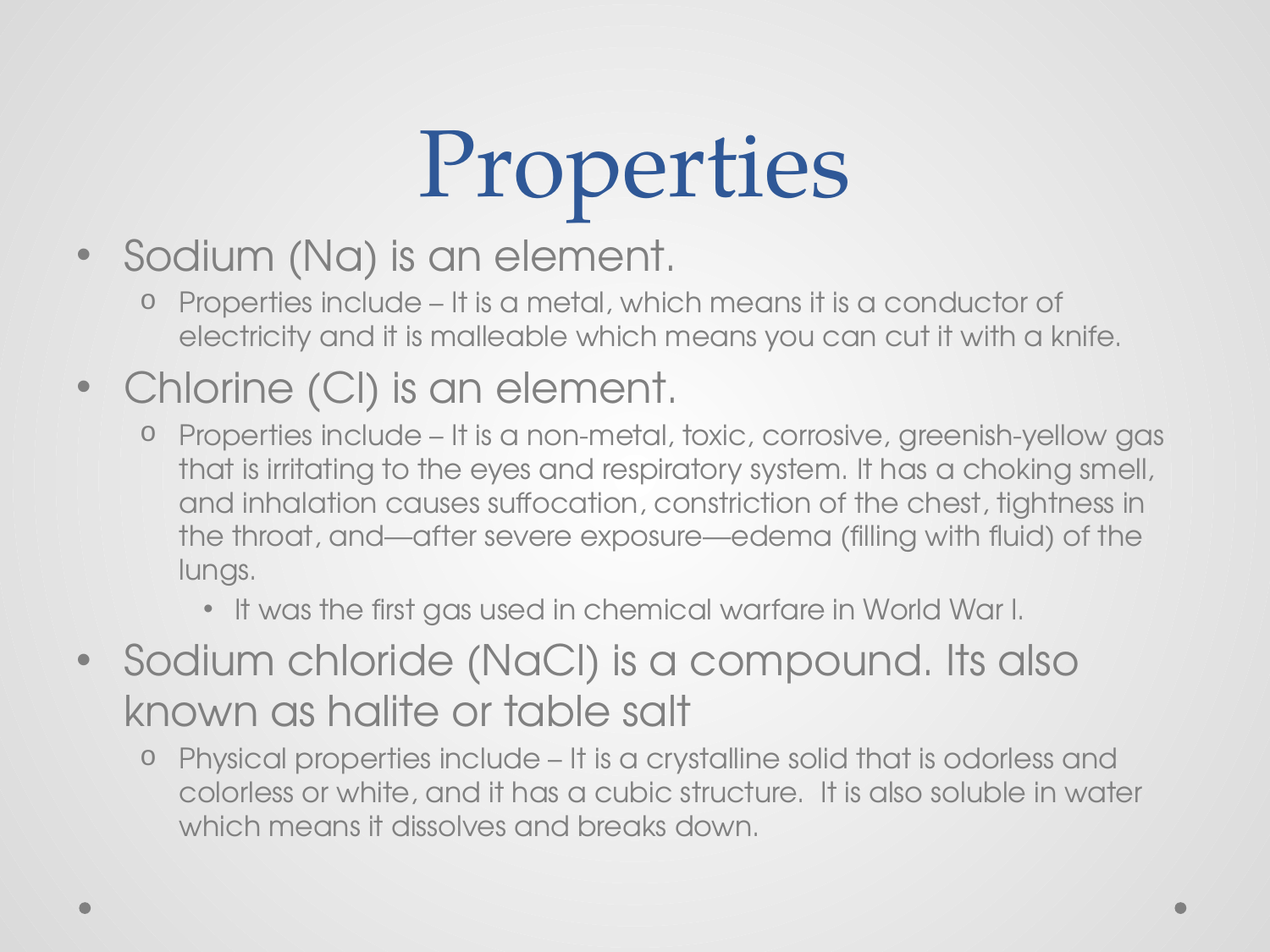

# Properties
Sodium (Na) is an element.
Properties include – It is a metal, which means it is a conductor of electricity and it is malleable which means you can cut it with a knife.
Chlorine (Cl) is an element.
Properties include – It is a non-metal, toxic, corrosive, greenish-yellow gas that is irritating to the eyes and respiratory system. It has a choking smell, and inhalation causes suffocation, constriction of the chest, tightness in the throat, and—after severe exposure—edema (filling with fluid) of the lungs.
It was the first gas used in chemical warfare in World War I.
Sodium chloride (NaCl) is a compound. Its also known as halite or table salt
Physical properties include – It is a crystalline solid that is odorless and colorless or white, and it has a cubic structure.  It is also soluble in water which means it dissolves and breaks down.